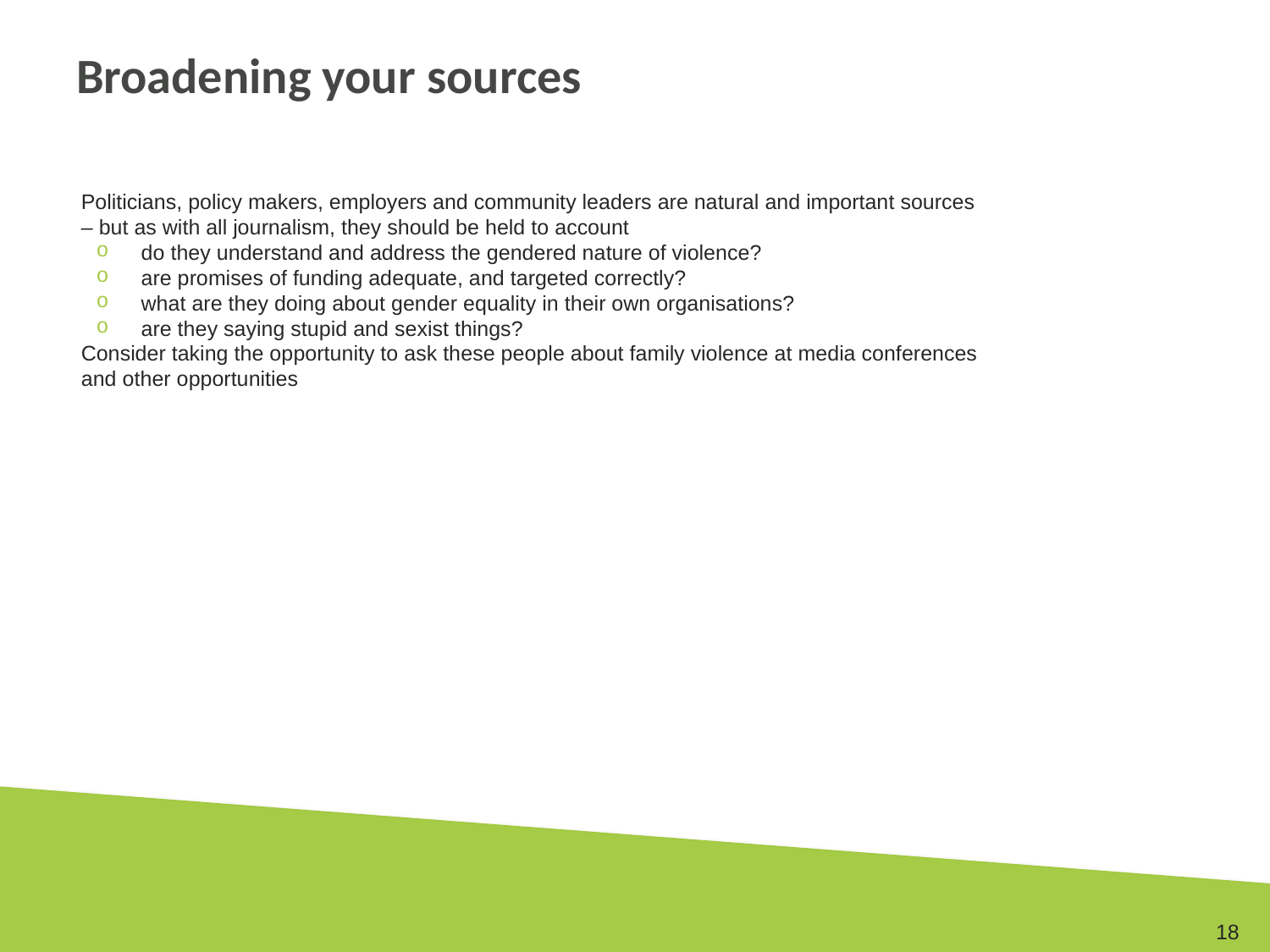

# Broadening your sources
Politicians, policy makers, employers and community leaders are natural and important sources – but as with all journalism, they should be held to account
do they understand and address the gendered nature of violence?
are promises of funding adequate, and targeted correctly?
what are they doing about gender equality in their own organisations?
are they saying stupid and sexist things?
Consider taking the opportunity to ask these people about family violence at media conferences and other opportunities
18